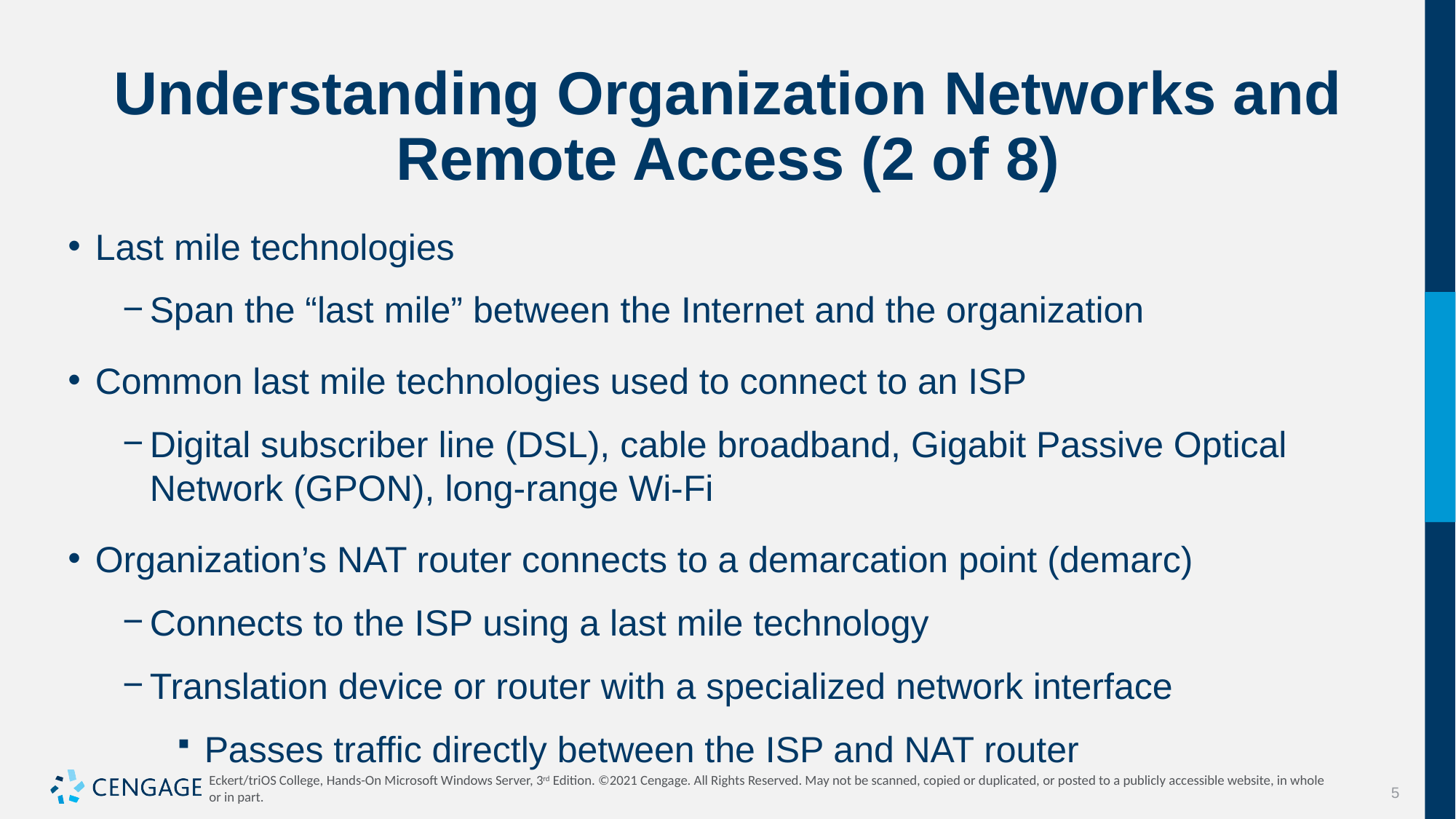

# Understanding Organization Networks and Remote Access (2 of 8)
Last mile technologies
Span the “last mile” between the Internet and the organization
Common last mile technologies used to connect to an ISP
Digital subscriber line (DSL), cable broadband, Gigabit Passive Optical Network (GPON), long-range Wi-Fi
Organization’s NAT router connects to a demarcation point (demarc)
Connects to the ISP using a last mile technology
Translation device or router with a specialized network interface
Passes traffic directly between the ISP and NAT router